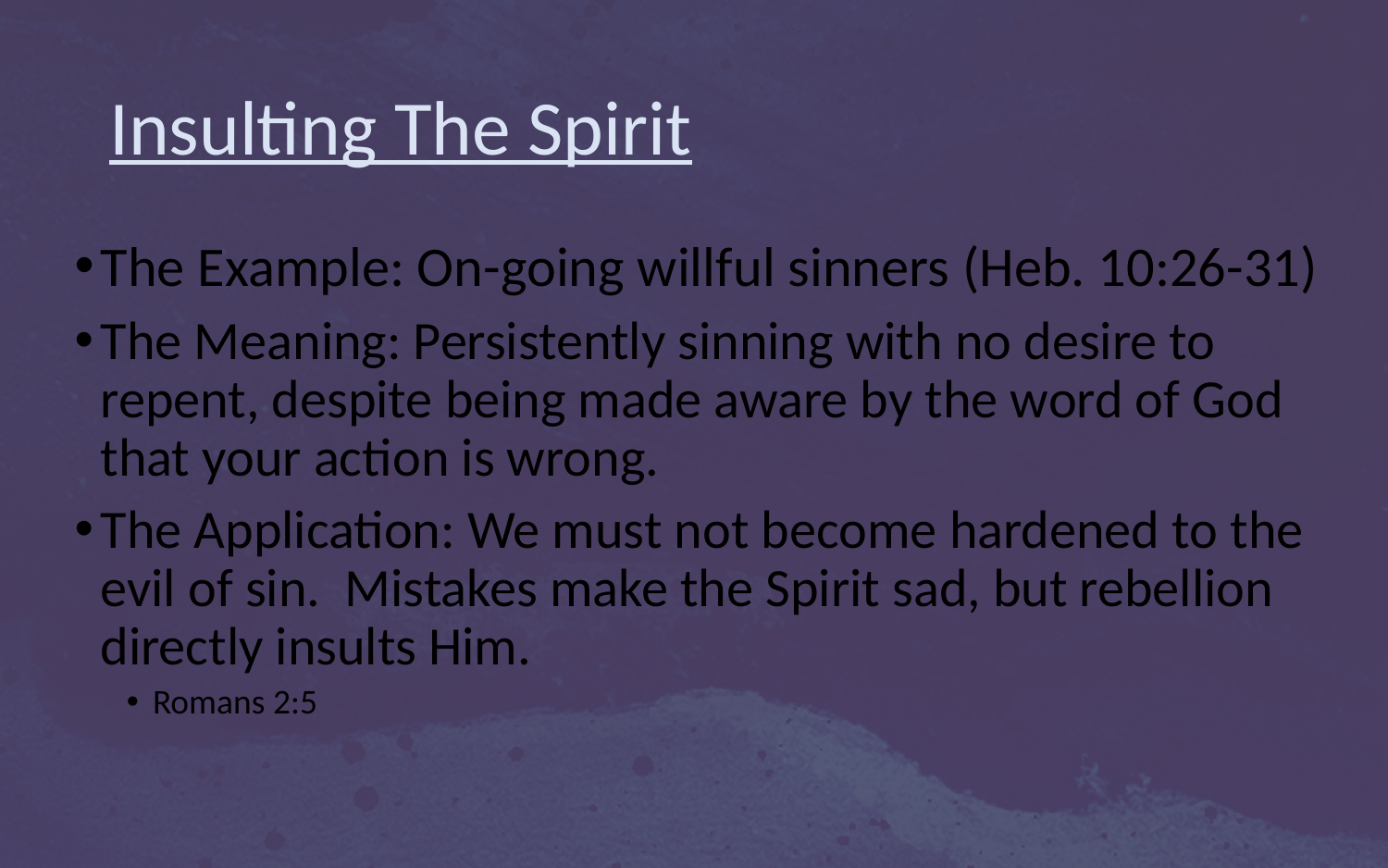

# Insulting The Spirit
The Example: On-going willful sinners (Heb. 10:26-31)
The Meaning: Persistently sinning with no desire to repent, despite being made aware by the word of God that your action is wrong.
The Application: We must not become hardened to the evil of sin.  Mistakes make the Spirit sad, but rebellion directly insults Him.
Romans 2:5